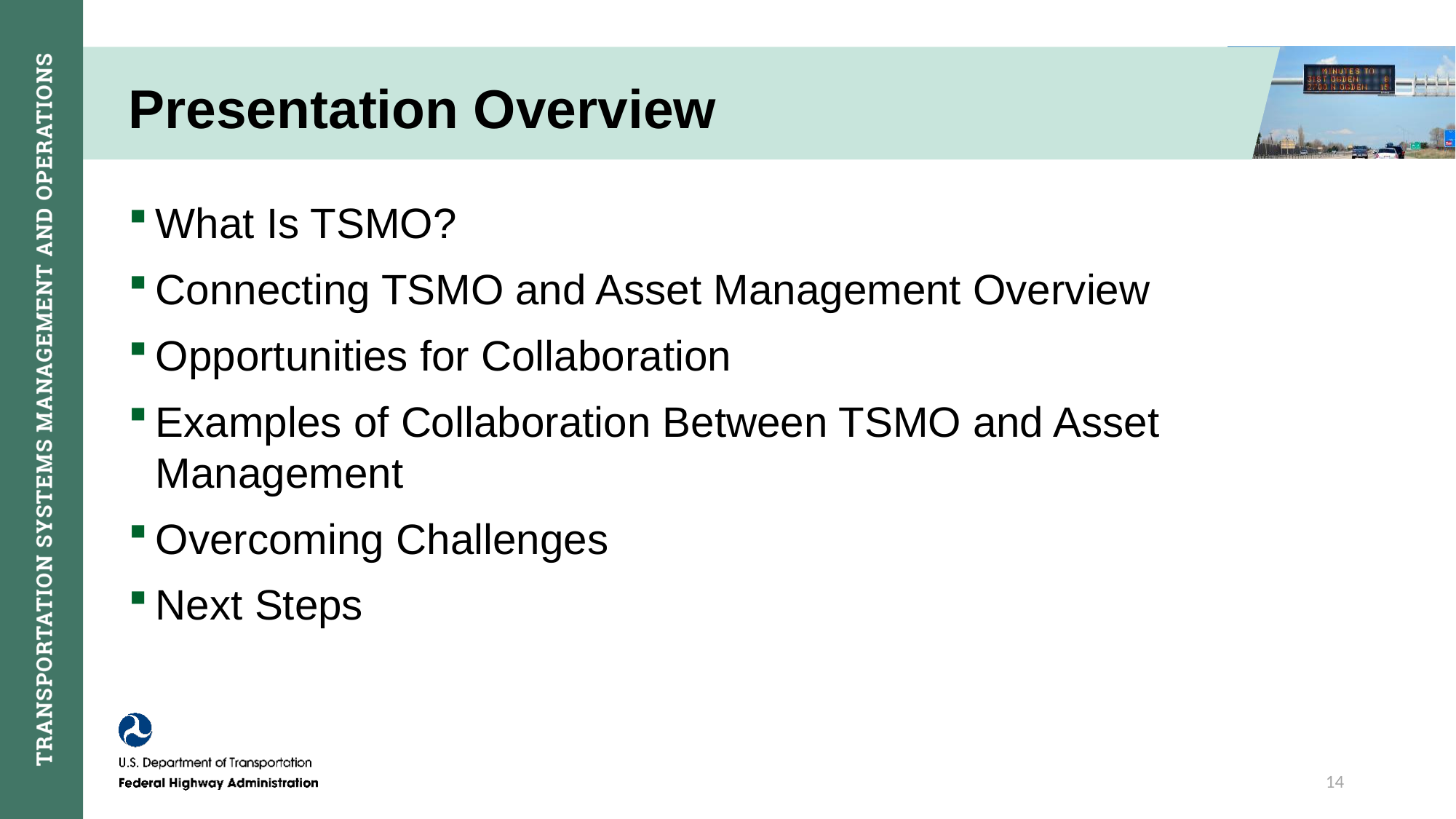

# Presentation Overview
What Is TSMO?
Connecting TSMO and Asset Management Overview
Opportunities for Collaboration
Examples of Collaboration Between TSMO and Asset Management
Overcoming Challenges
Next Steps
14